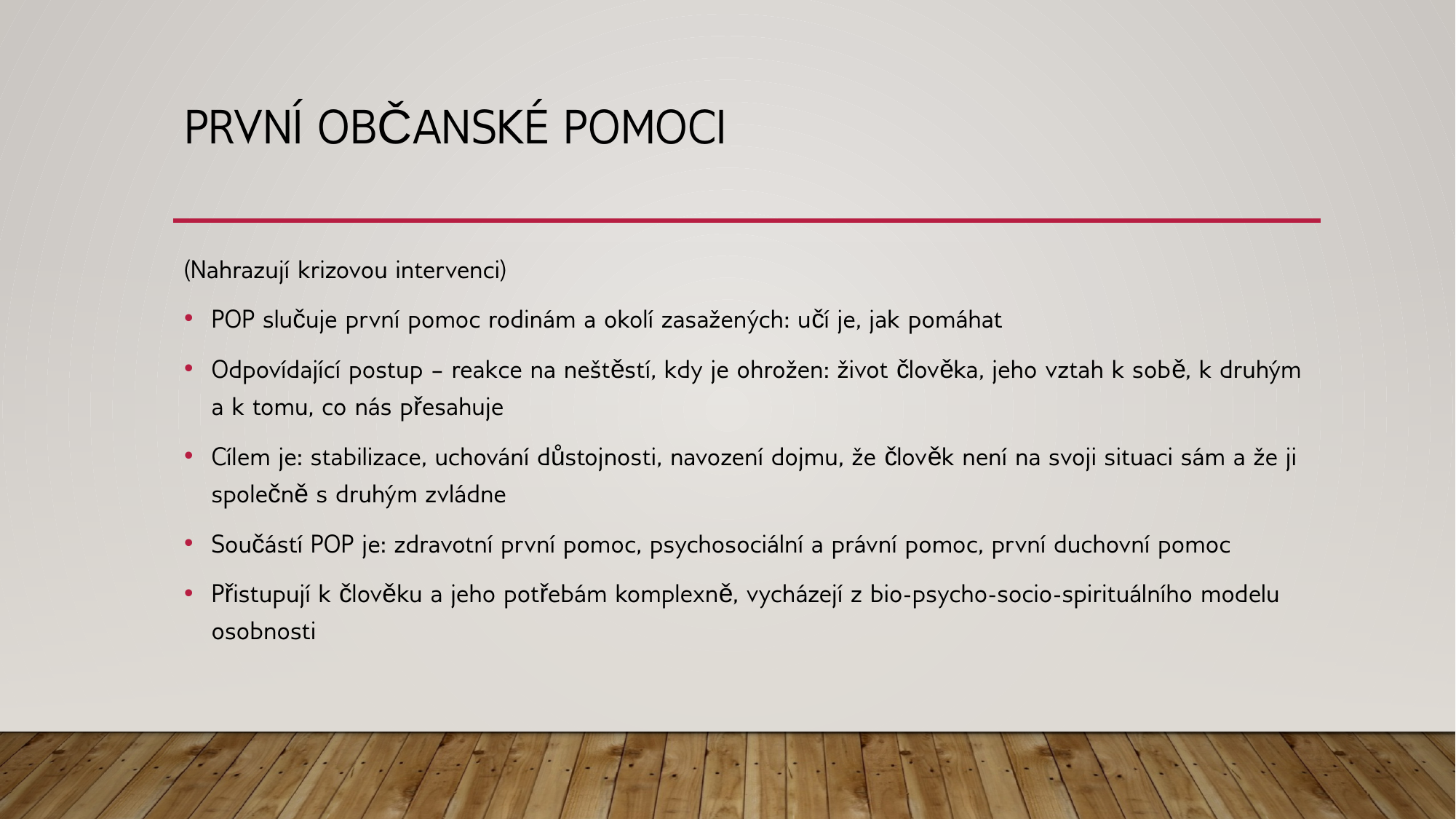

# PRVNÍ OBČANSKÉ POMOCI
(Nahrazují krizovou intervenci)
POP slučuje první pomoc rodinám a okolí zasažených: učí je, jak pomáhat
Odpovídající postup – reakce na neštěstí, kdy je ohrožen: život člověka, jeho vztah k sobě, k druhým a k tomu, co nás přesahuje
Cílem je: stabilizace, uchování důstojnosti, navození dojmu, že člověk není na svoji situaci sám a že ji společně s druhým zvládne
Součástí POP je: zdravotní první pomoc, psychosociální a právní pomoc, první duchovní pomoc
Přistupují k člověku a jeho potřebám komplexně, vycházejí z bio-psycho-socio-spirituálního modelu osobnosti